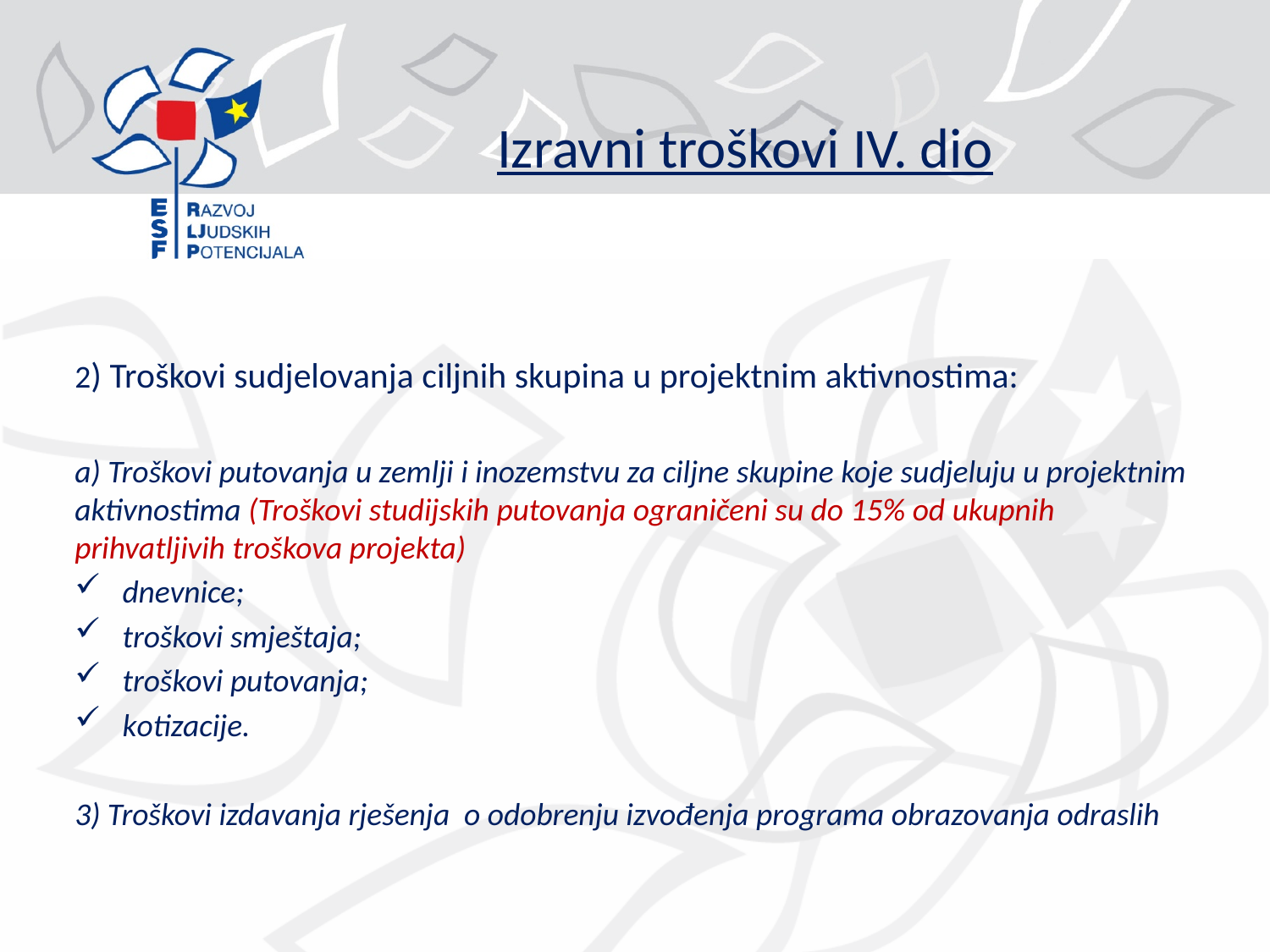

# Izravni troškovi IV. dio
2) Troškovi sudjelovanja ciljnih skupina u projektnim aktivnostima:

a) Troškovi putovanja u zemlji i inozemstvu za ciljne skupine koje sudjeluju u projektnim aktivnostima (Troškovi studijskih putovanja ograničeni su do 15% od ukupnih prihvatljivih troškova projekta)
dnevnice;
troškovi smještaja;
troškovi putovanja;
kotizacije.

3) Troškovi izdavanja rješenja  o odobrenju izvođenja programa obrazovanja odraslih